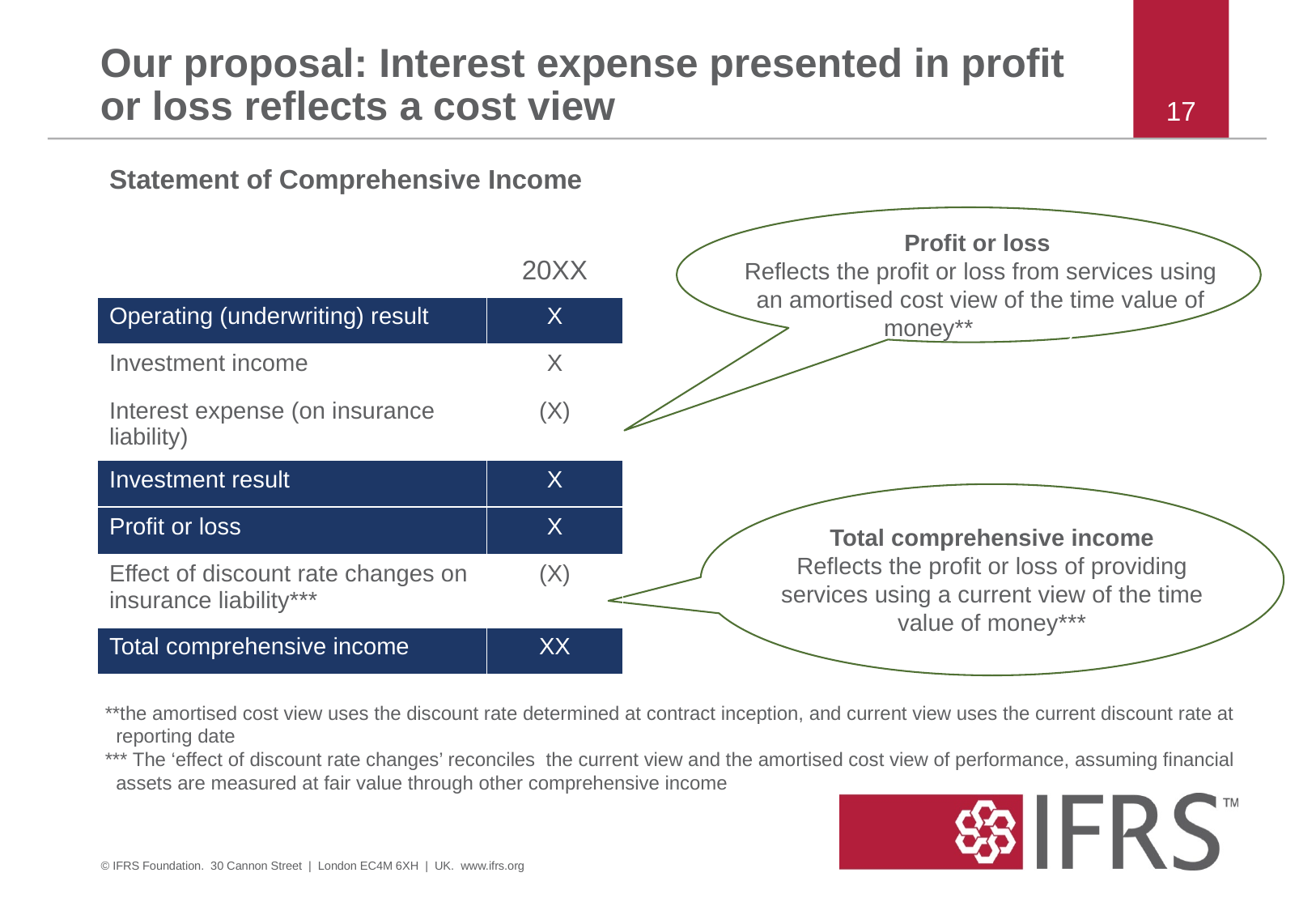

# Our proposal: Interest expense presented in profit or loss reflects a cost view
17
| Statement of Comprehensive Income |  |
| --- | --- |
|  | 20XX |
| Operating (underwriting) result | X |
| Investment income | X |
| Interest expense (on insurance liability) | (X) |
| Investment result | X |
| Profit or loss | X |
| Effect of discount rate changes on insurance liability\*\*\* | (X) |
| Total comprehensive income | XX |

Profit or loss
Reflects the profit or loss from services using an amortised cost view of the time value of money** of money

Total comprehensive income
Reflects the profit or loss of providing services using a current view of the time value of money***
**the amortised cost view uses the discount rate determined at contract inception, and current view uses the current discount rate at reporting date
*** The ‘effect of discount rate changes’ reconciles  the current view and the amortised cost view of performance, assuming financial assets are measured at fair value through other comprehensive income
© IFRS Foundation.  30 Cannon Street  |  London EC4M 6XH  |  UK.  www.ifrs.org